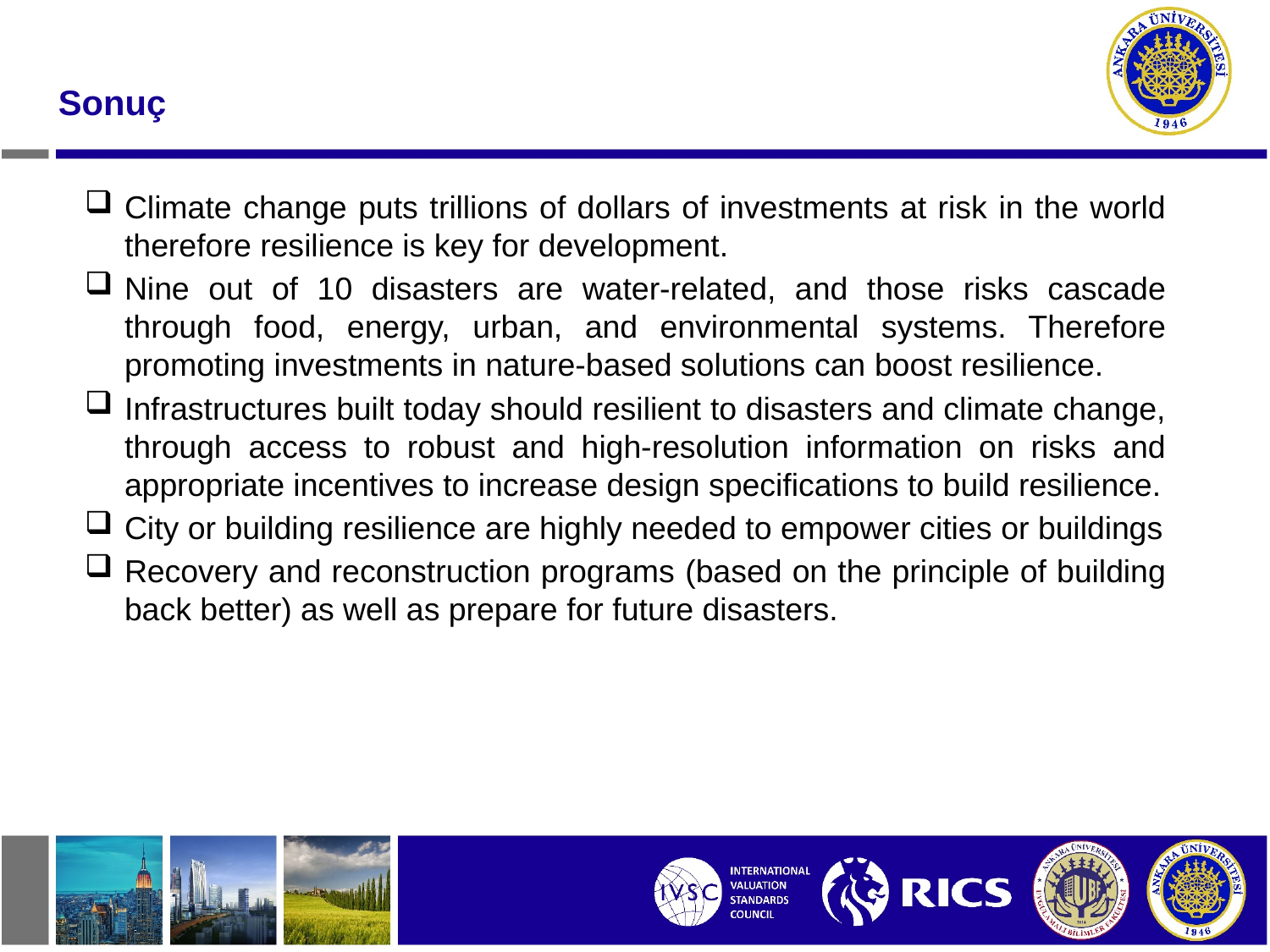

Sonuç
Climate change puts trillions of dollars of investments at risk in the world therefore resilience is key for development.
Nine out of 10 disasters are water-related, and those risks cascade through food, energy, urban, and environmental systems. Therefore promoting investments in nature-based solutions can boost resilience.
Infrastructures built today should resilient to disasters and climate change, through access to robust and high-resolution information on risks and appropriate incentives to increase design specifications to build resilience.
City or building resilience are highly needed to empower cities or buildings
Recovery and reconstruction programs (based on the principle of building back better) as well as prepare for future disasters.